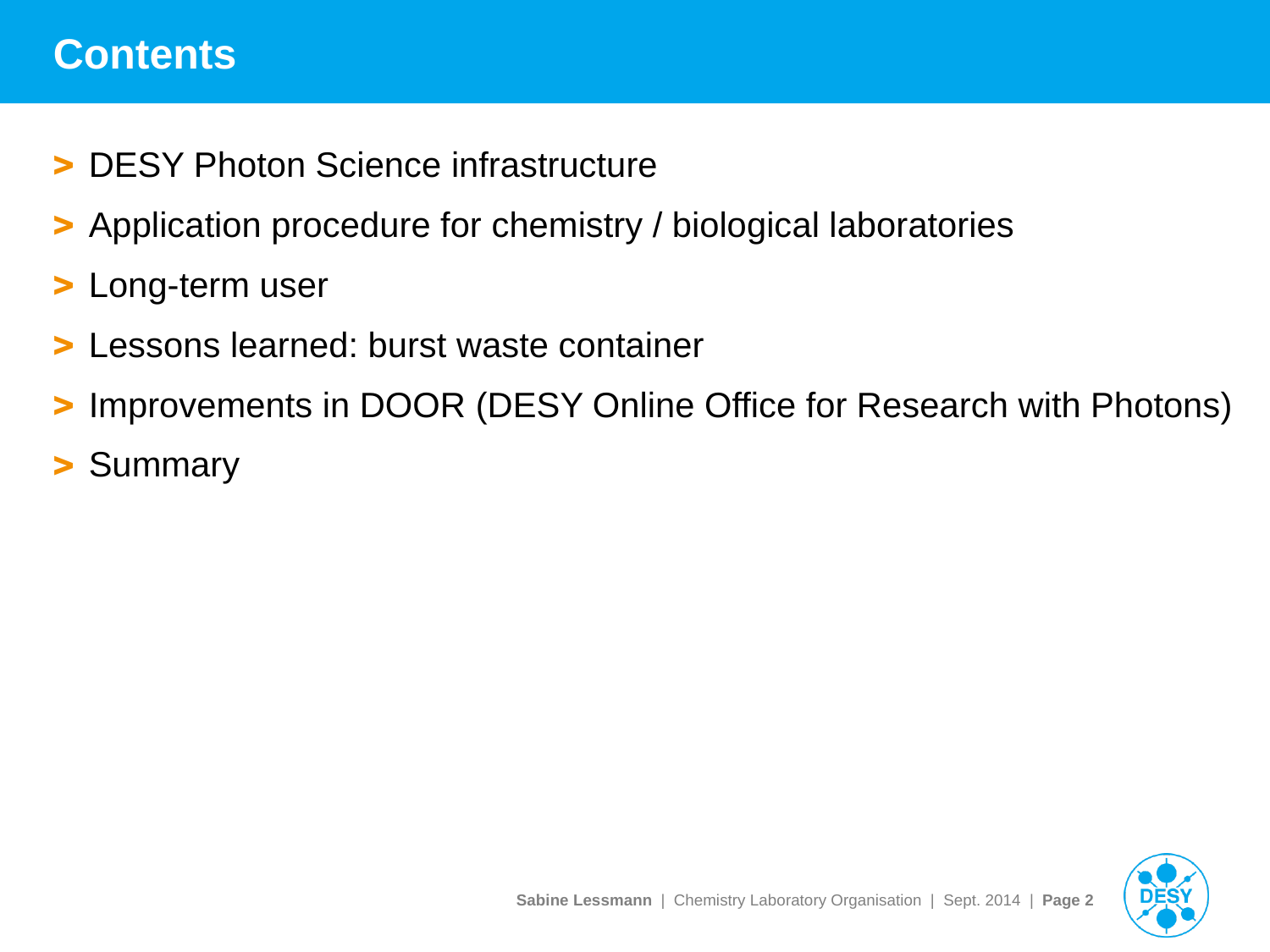

# Contents
DESY Photon Science infrastructure
Application procedure for chemistry / biological laboratories
Long-term user
Lessons learned: burst waste container
Improvements in DOOR (DESY Online Office for Research with Photons)
Summary